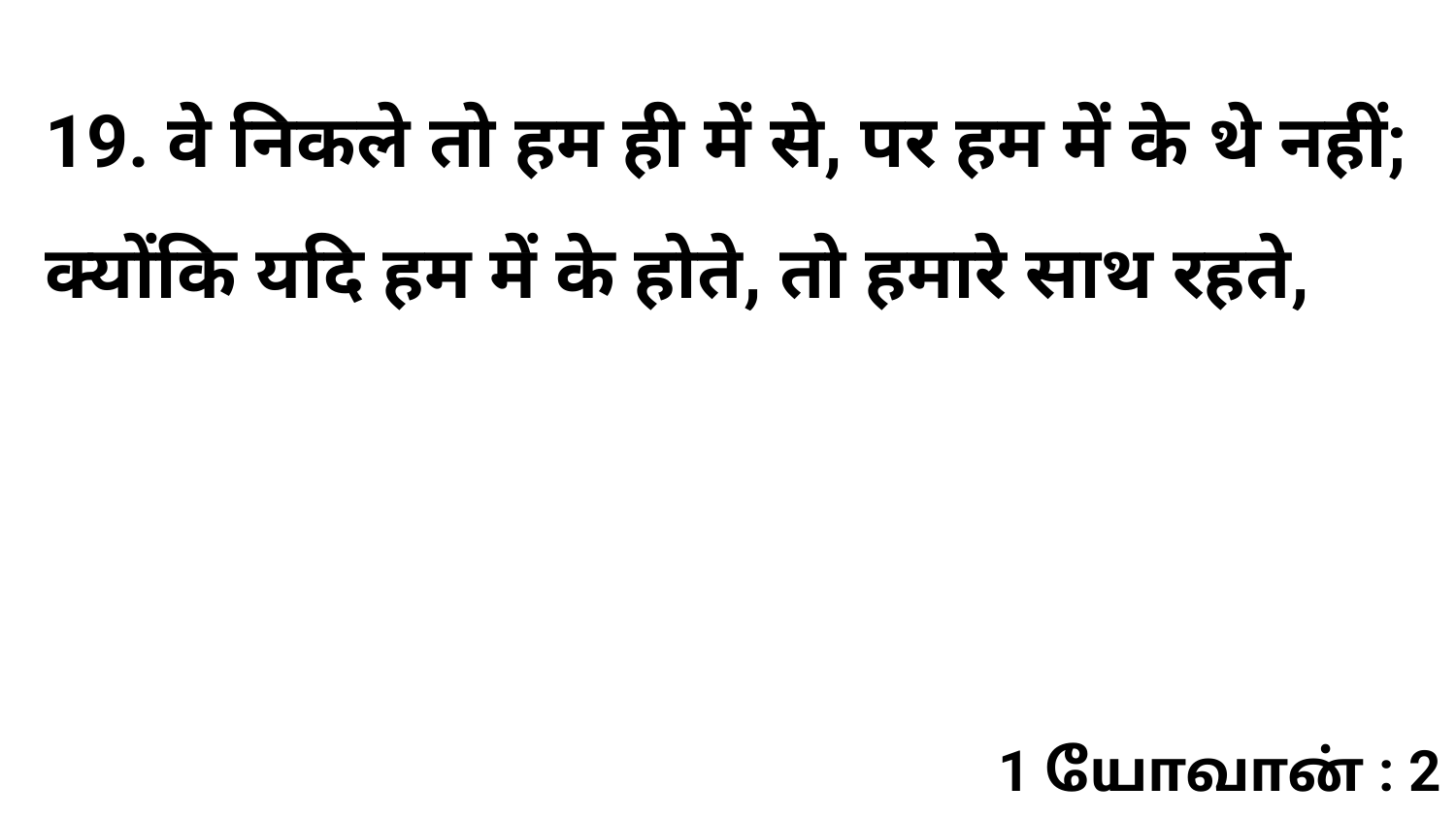

19. वे निकले तो हम ही में से, पर हम में के थे नहीं; क्योंकि यदि हम में के होते, तो हमारे साथ रहते,
1 யோவான் : 2